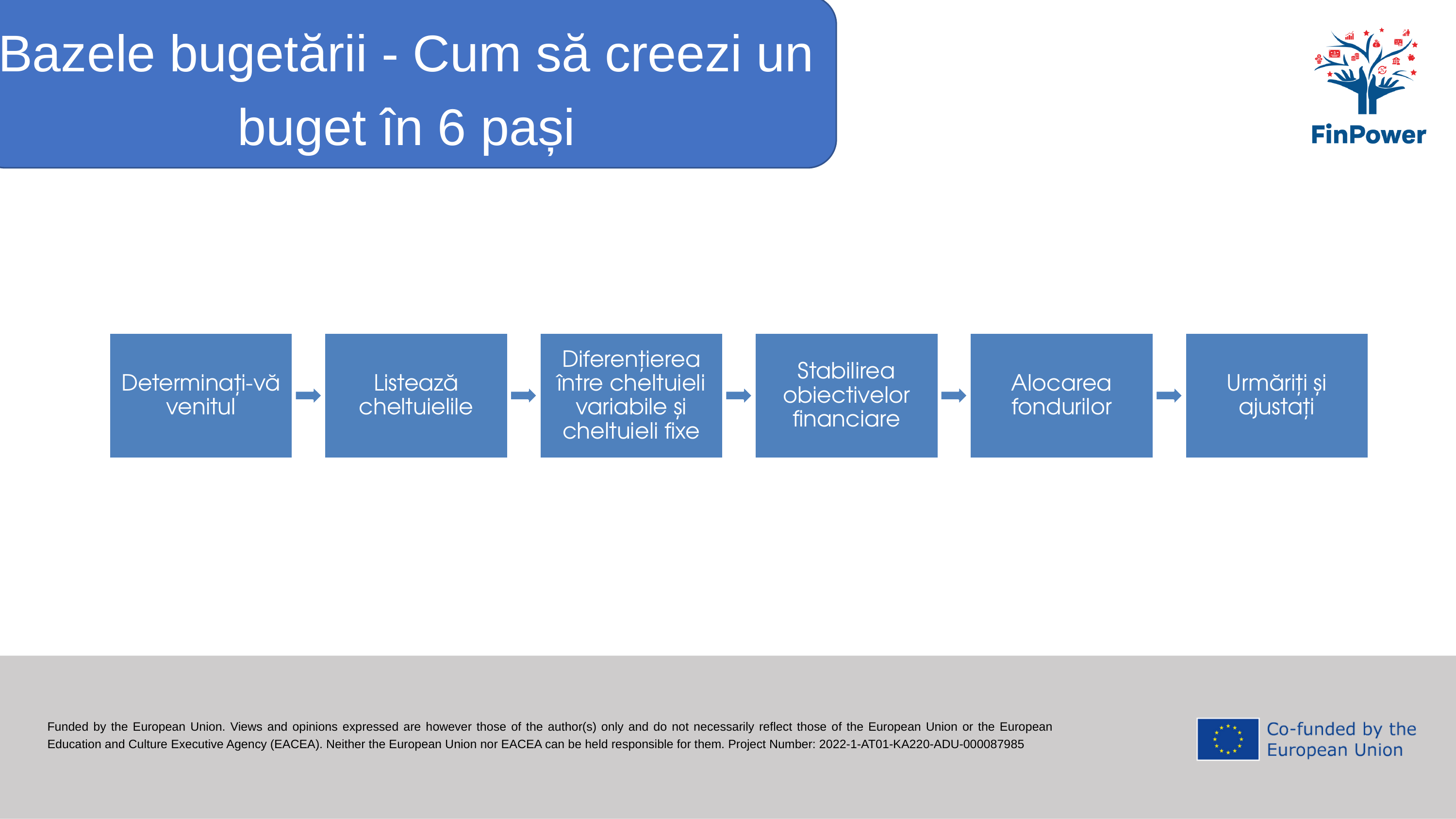

Bazele bugetării - Cum să creezi un buget în 6 pași

Determinați-vă venitul

Listează cheltuielile

Diferențierea între cheltuieli variabile și cheltuieli fixe

Stabilirea obiectivelor financiare

Alocarea fondurilor

Urmăriți și ajustați

Funded by the European Union. Views and opinions expressed are however those of the author(s) only and do not necessarily reflect those of the European Union or the European Education and Culture Executive Agency (EACEA). Neither the European Union nor EACEA can be held responsible for them. Project Number: 2022-1-AT01-KA220-ADU-000087985